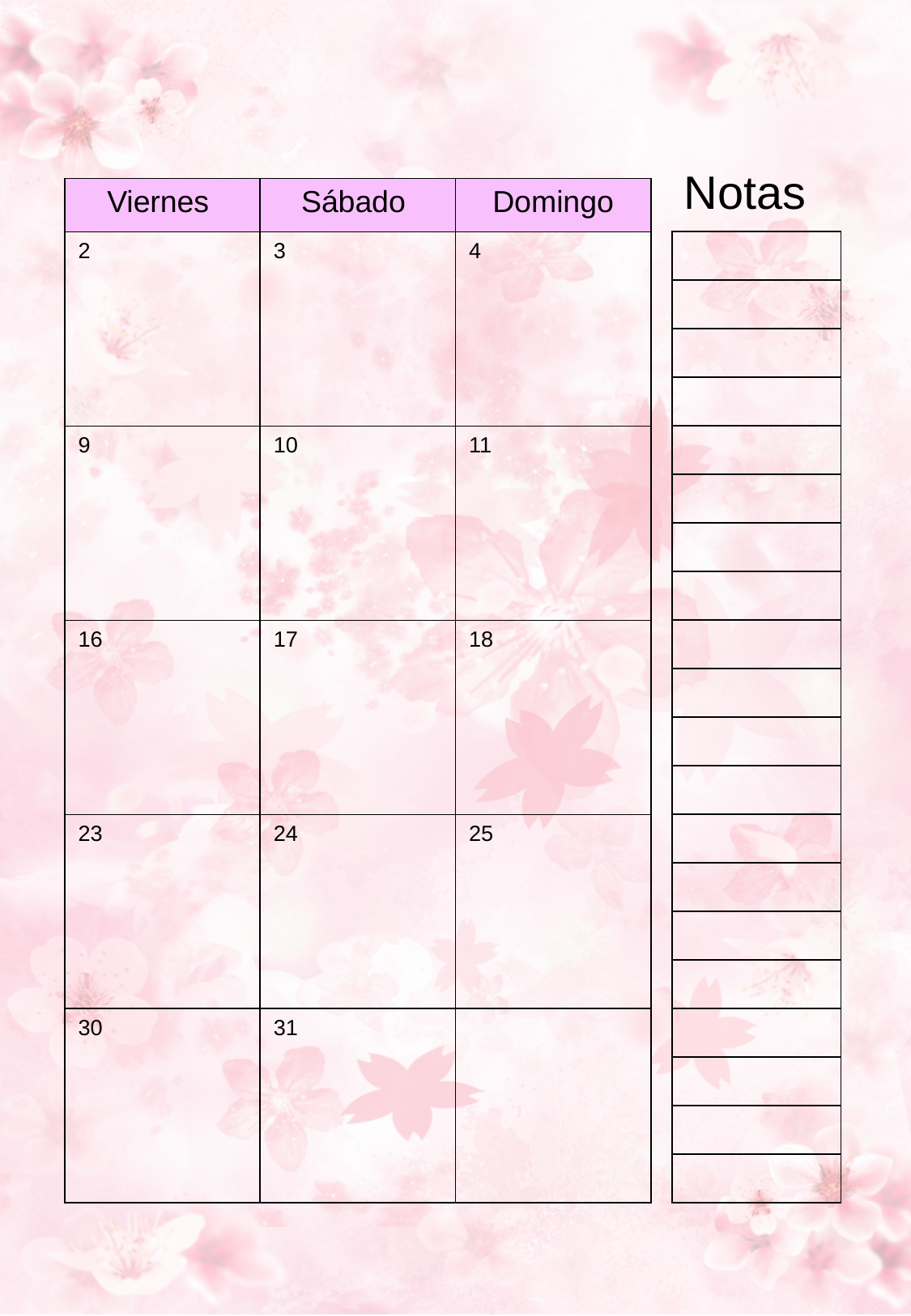

Notas
| Viernes | Sábado | Domingo |
| --- | --- | --- |
| 2 | 3 | 4 |
| 9 | 10 | 11 |
| 16 | 17 | 18 |
| 23 | 24 | 25 |
| 30 | 31 |  |
|  |
| --- |
|  |
|  |
|  |
|  |
|  |
|  |
|  |
|  |
|  |
|  |
|  |
|  |
|  |
|  |
|  |
|  |
|  |
|  |
|  |